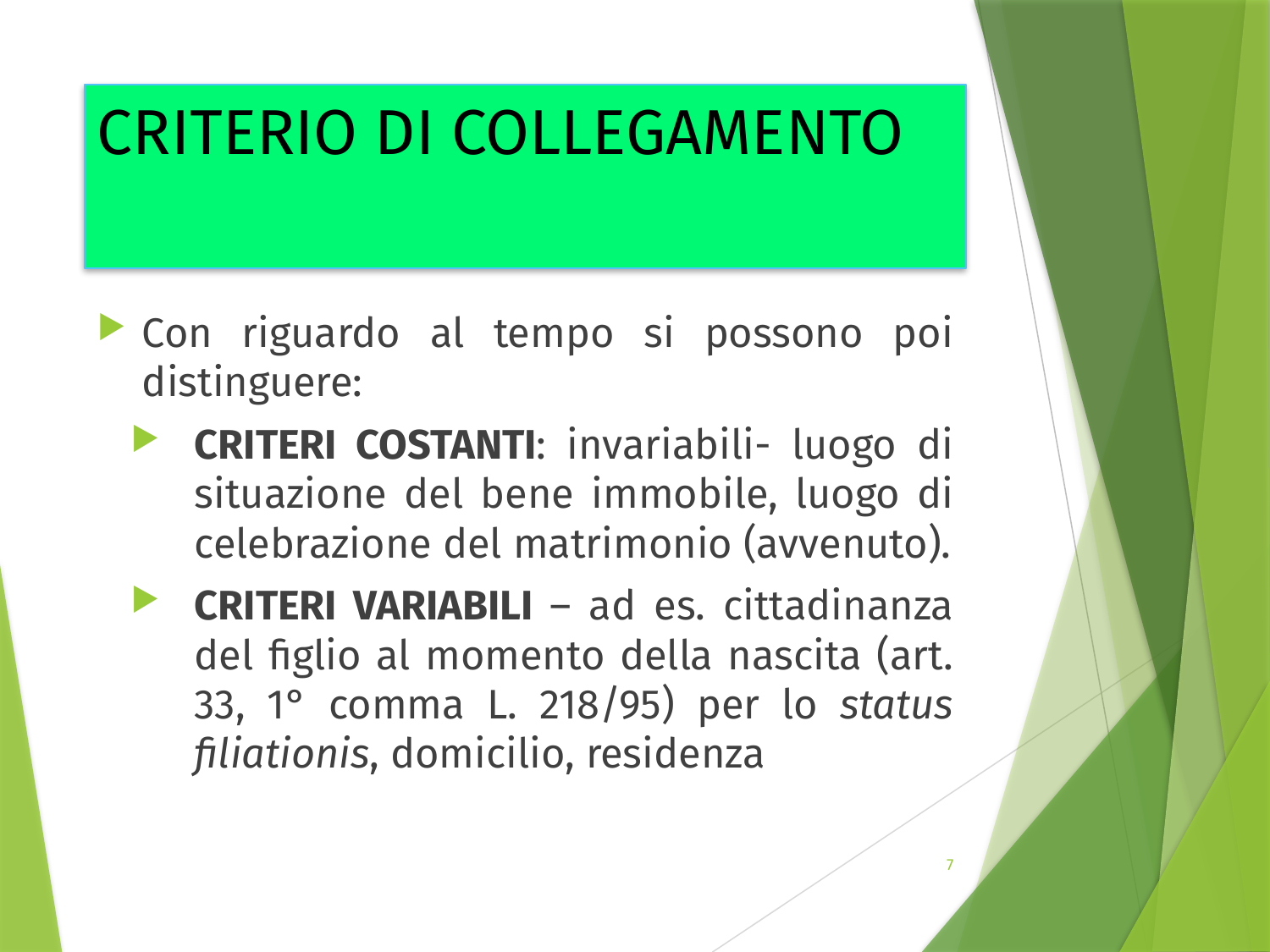

# CRITERIO DI COLLEGAMENTO
Con riguardo al tempo si possono poi distinguere:
CRITERI COSTANTI: invariabili- luogo di situazione del bene immobile, luogo di celebrazione del matrimonio (avvenuto).
CRITERI VARIABILI – ad es. cittadinanza del figlio al momento della nascita (art. 33, 1° comma L. 218/95) per lo status filiationis, domicilio, residenza
7